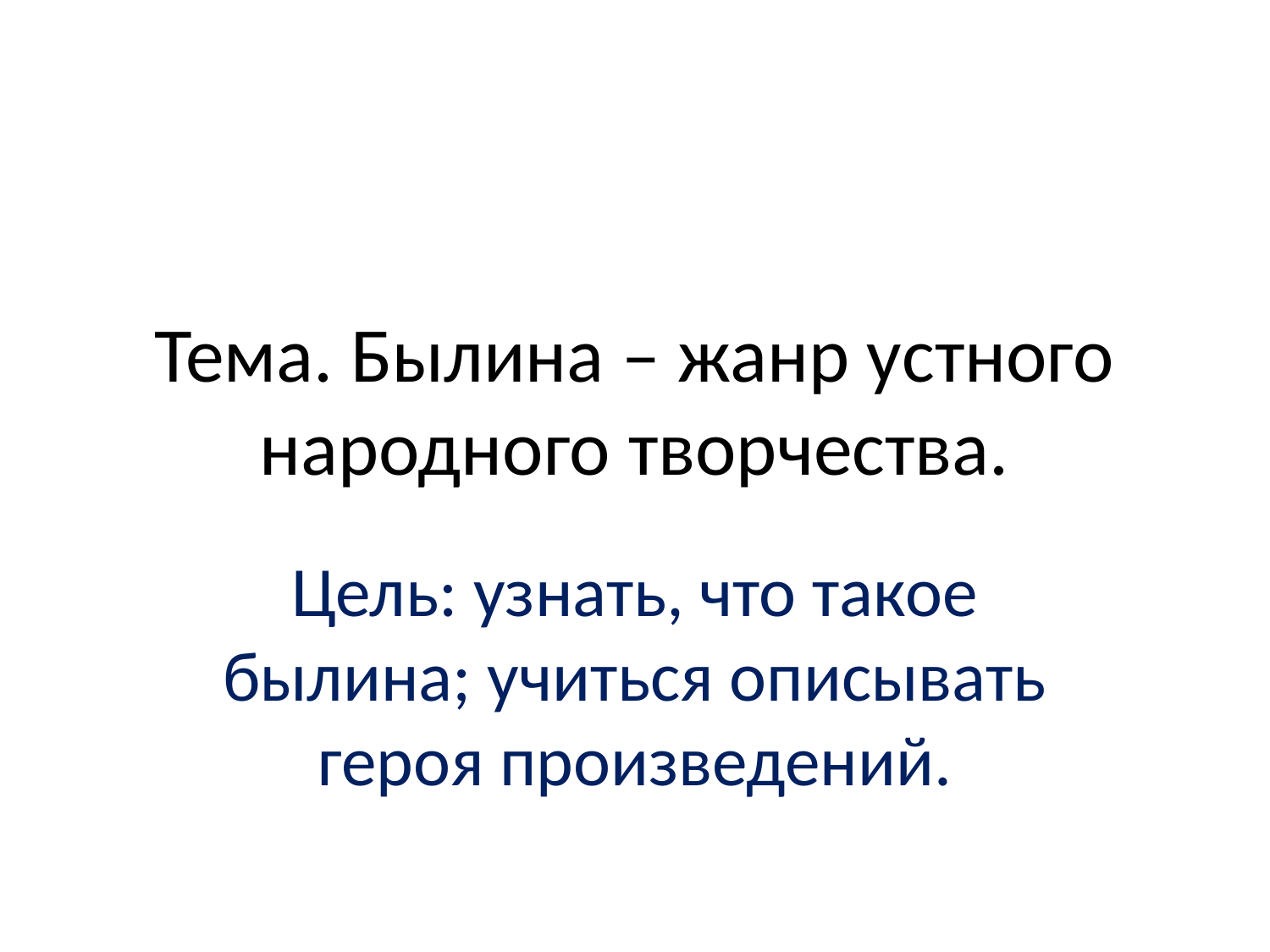

# Тема. Былина – жанр устного народного творчества.
Цель: узнать, что такое былина; учиться описывать героя произведений.